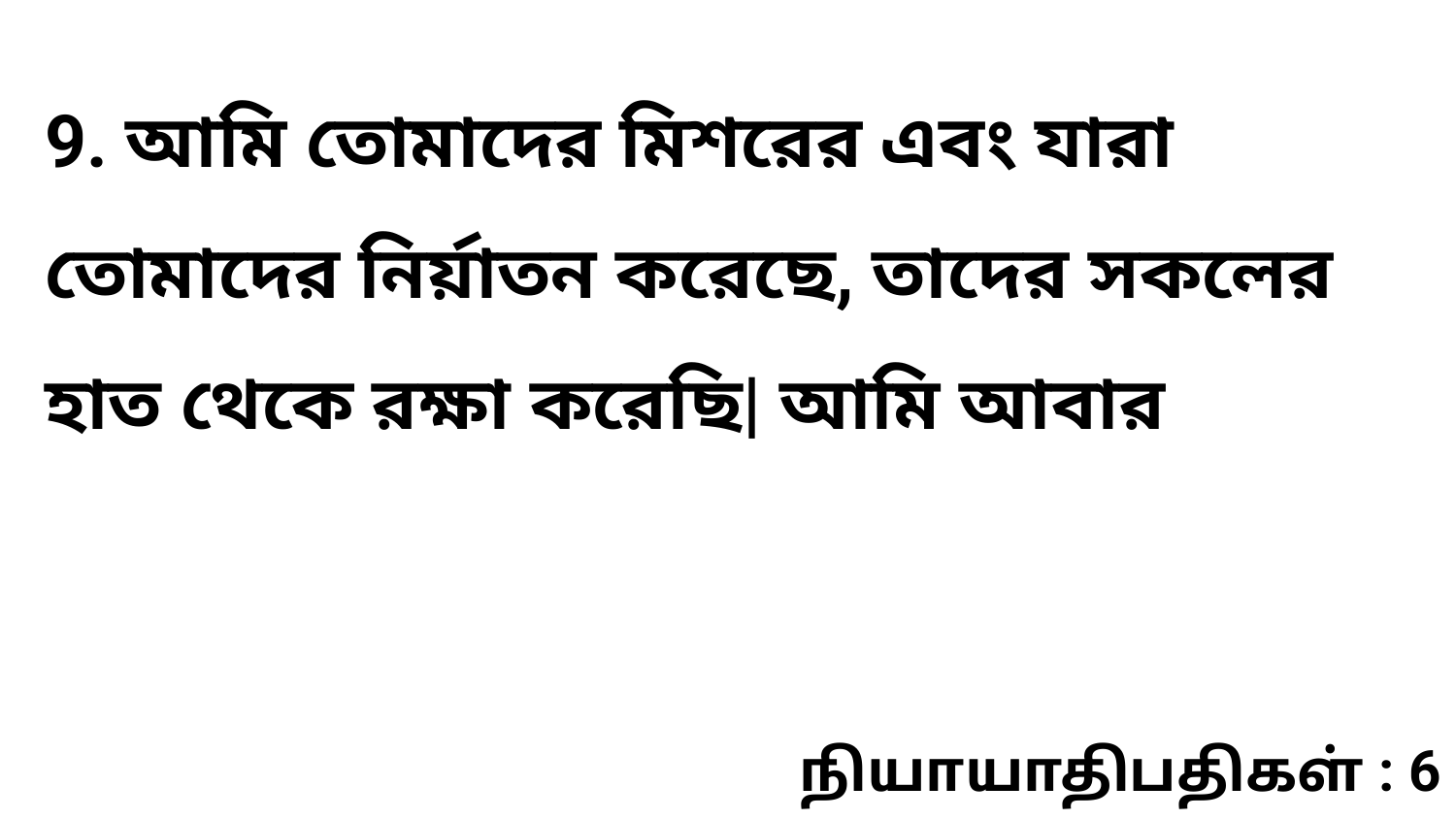

9. আমি তোমাদের মিশরের এবং যারা তোমাদের নির্য়াতন করেছে, তাদের সকলের হাত থেকে রক্ষা করেছি| আমি আবার
நியாயாதிபதிகள் : 6